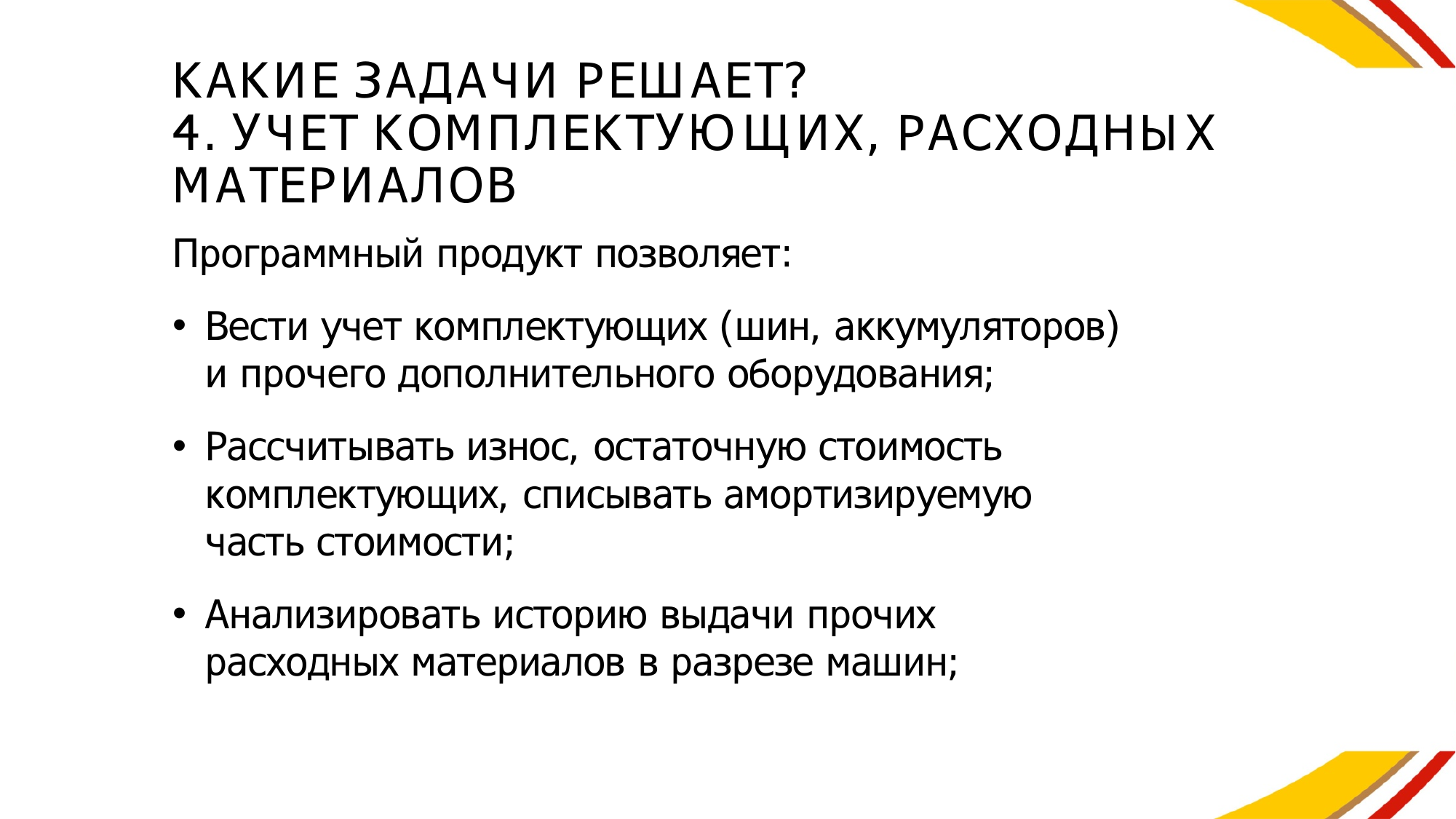

# Какие задачи решает? 4. учет комплектующих, расходных материалов
Программный продукт позволяет:
Вести учет комплектующих (шин, аккумуляторов) и прочего дополнительного оборудования;
Рассчитывать износ, остаточную стоимость комплектующих, списывать амортизируемую часть стоимости;
Анализировать историю выдачи прочих расходных материалов в разрезе машин;